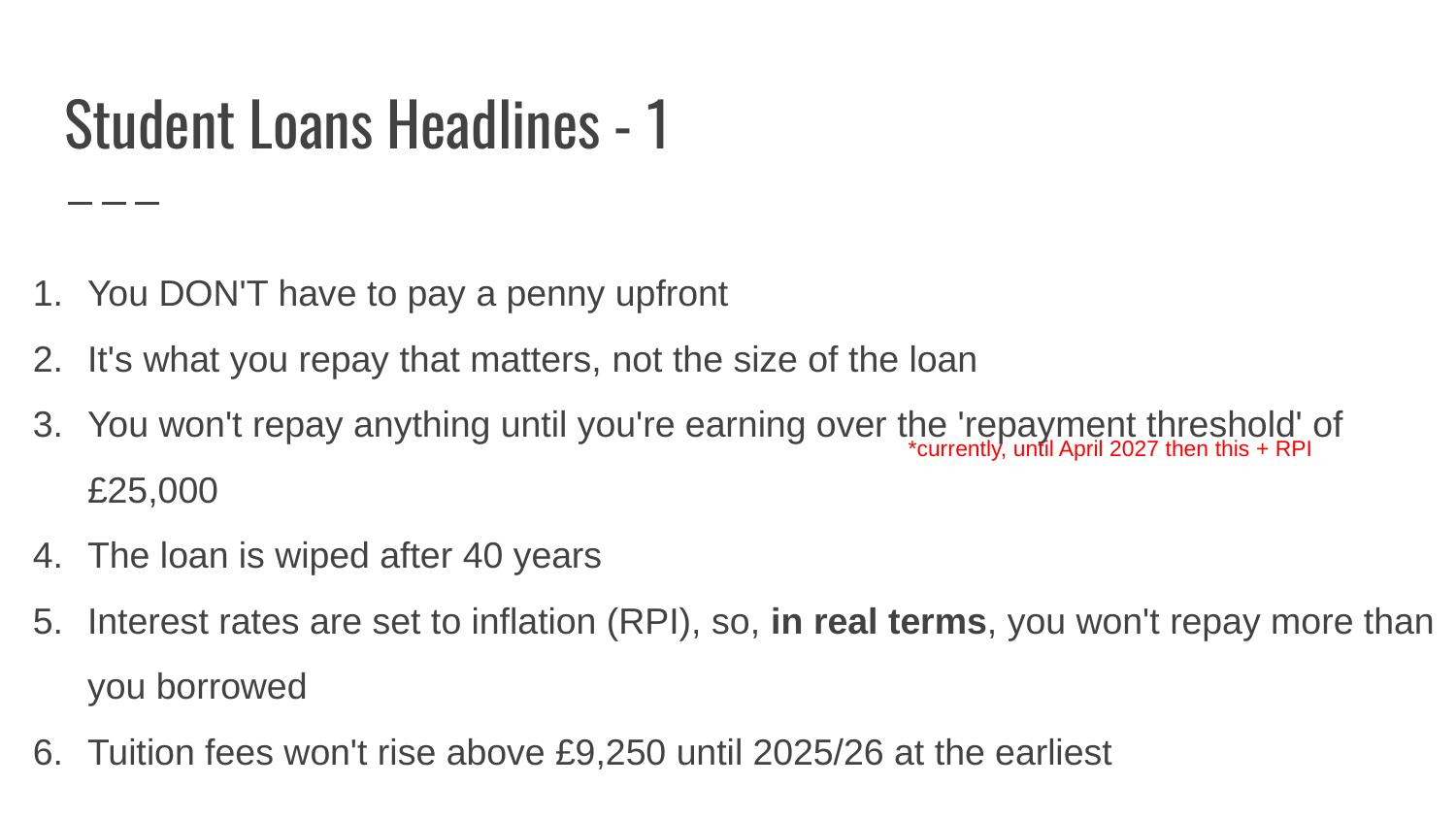

# Student Loans Headlines - 1
You DON'T have to pay a penny upfront
It's what you repay that matters, not the size of the loan
You won't repay anything until you're earning over the 'repayment threshold' of £25,000
The loan is wiped after 40 years
Interest rates are set to inflation (RPI), so, in real terms, you won't repay more than you borrowed
Tuition fees won't rise above £9,250 until 2025/26 at the earliest
*currently, until April 2027 then this + RPI